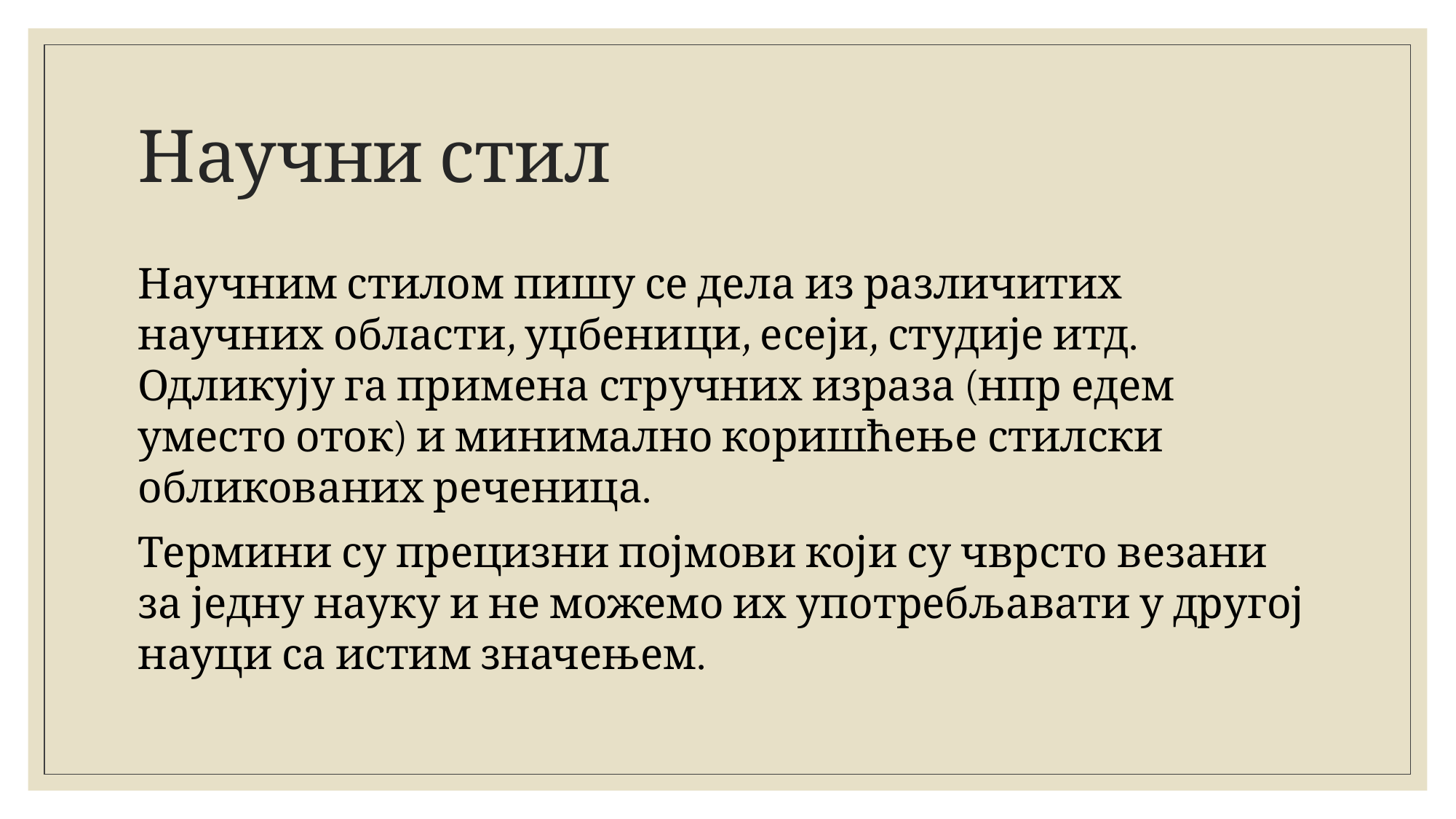

# Научни стил
Научним стилом пишу се дела из различитих научних области, уџбеници, есеји, студије итд. Одликују га примена стручних израза (нпр едем уместо оток) и минимално коришћење стилски обликованих реченица.
Термини су прецизни појмови који су чврсто везани за једну науку и не можемо их употребљавати у другој науци са истим значењем.